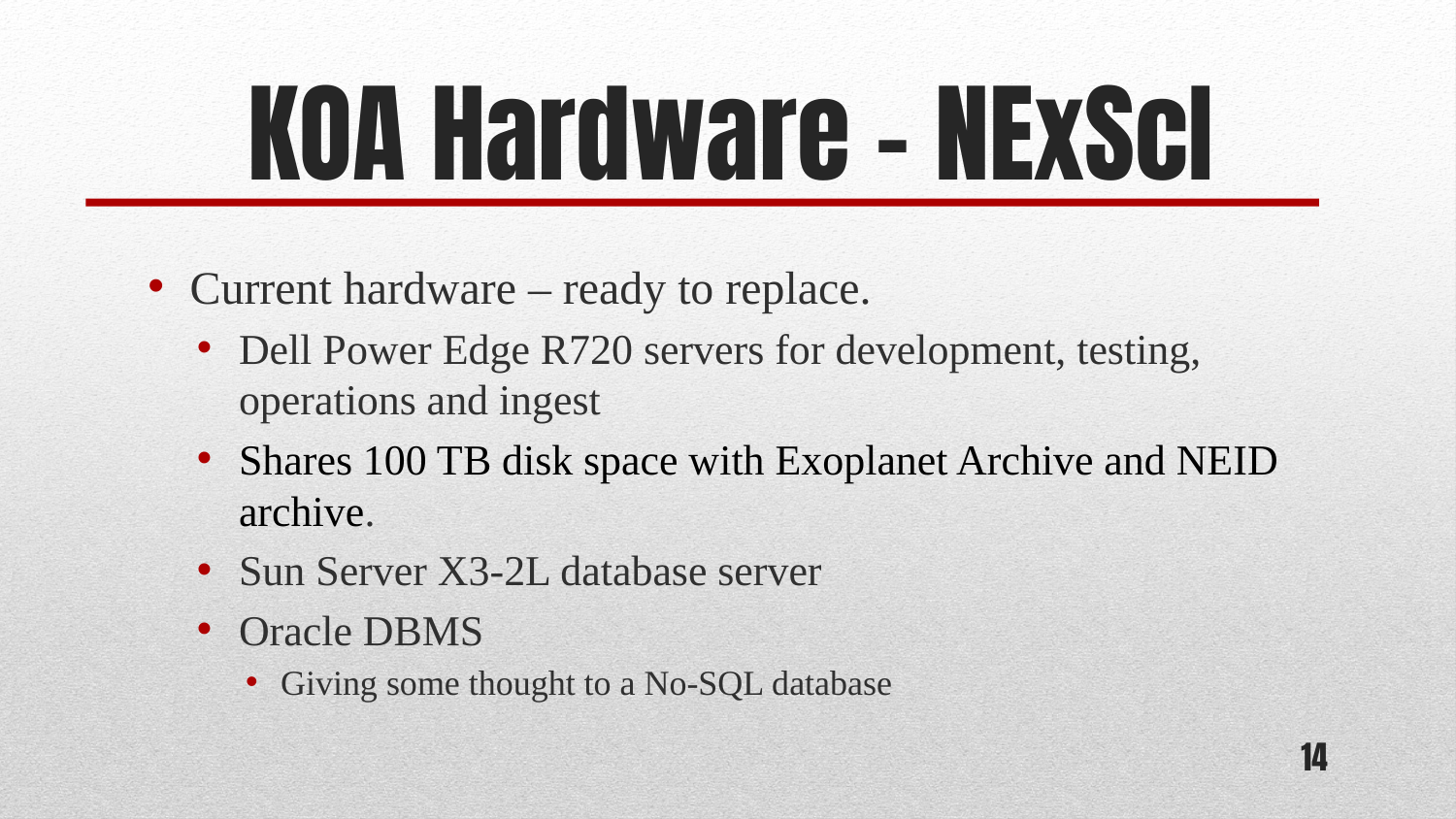

# KOA Hardware - NExScI
Current hardware – ready to replace.
Dell Power Edge R720 servers for development, testing, operations and ingest
Shares 100 TB disk space with Exoplanet Archive and NEID archive.
Sun Server X3-2L database server
Oracle DBMS
Giving some thought to a No-SQL database
14